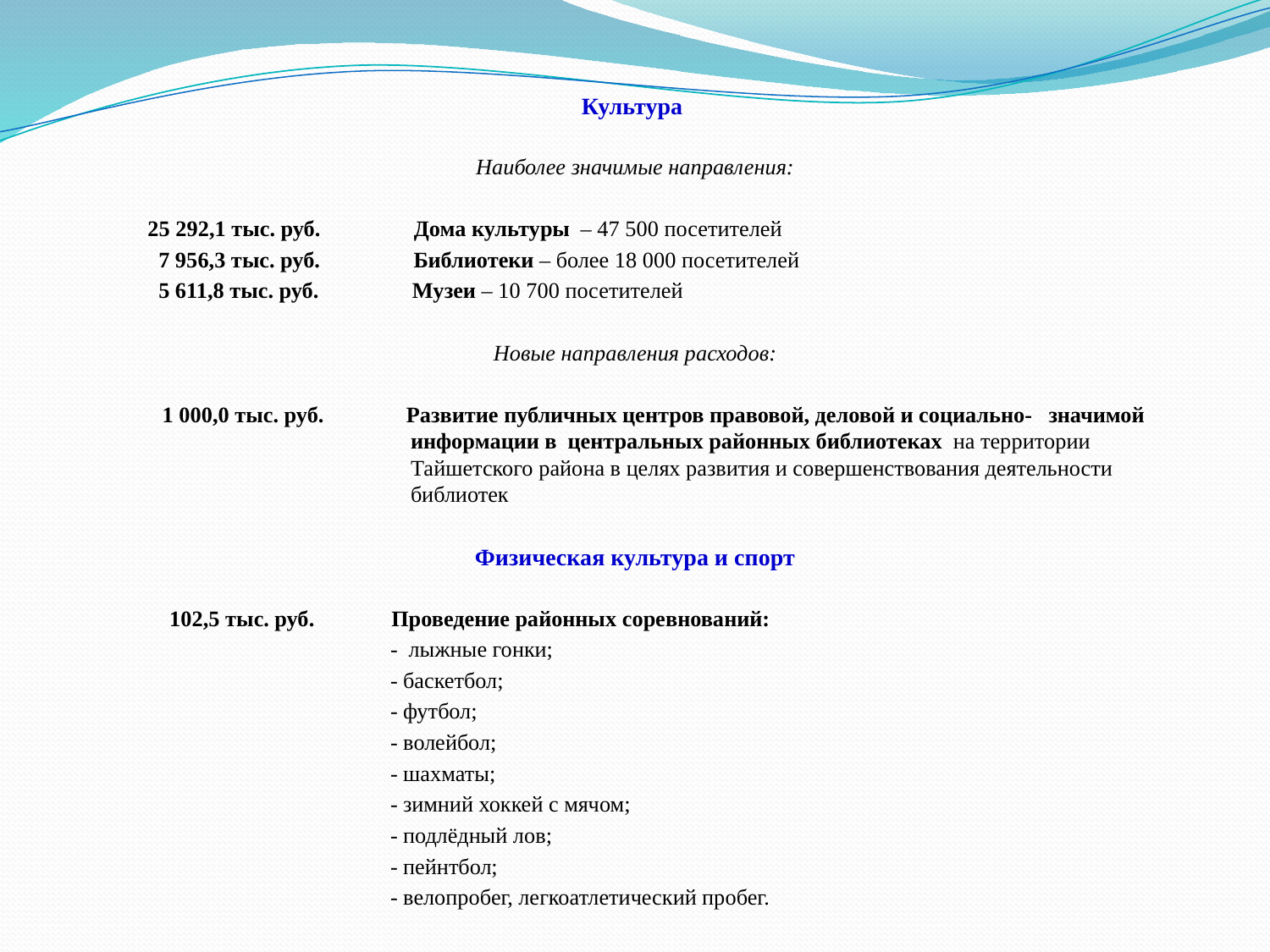

Культура

Наиболее значимые направления:

             25 292,1 тыс. руб.                 Дома культуры  – 47 500 посетителей
               7 956,3 тыс. руб.                 Библиотеки – более 18 000 посетителей
               5 611,8 тыс. руб.                 Музеи – 10 700 посетителей

Новые направления расходов:

            1 000,0 тыс. руб.               Развитие публичных центров правовой, деловой и социально-   значимой информации в  центральных районных библиотеках  на территории Тайшетского района в целях развития и совершенствования деятельности библиотек

Физическая культура и спорт

                 102,5 тыс. руб.              Проведение районных соревнований:
-  лыжные гонки;
- баскетбол;
- футбол;
- волейбол;
- шахматы;
- зимний хоккей с мячом;
- подлёдный лов;
- пейнтбол;
- велопробег, легкоатлетический пробег.